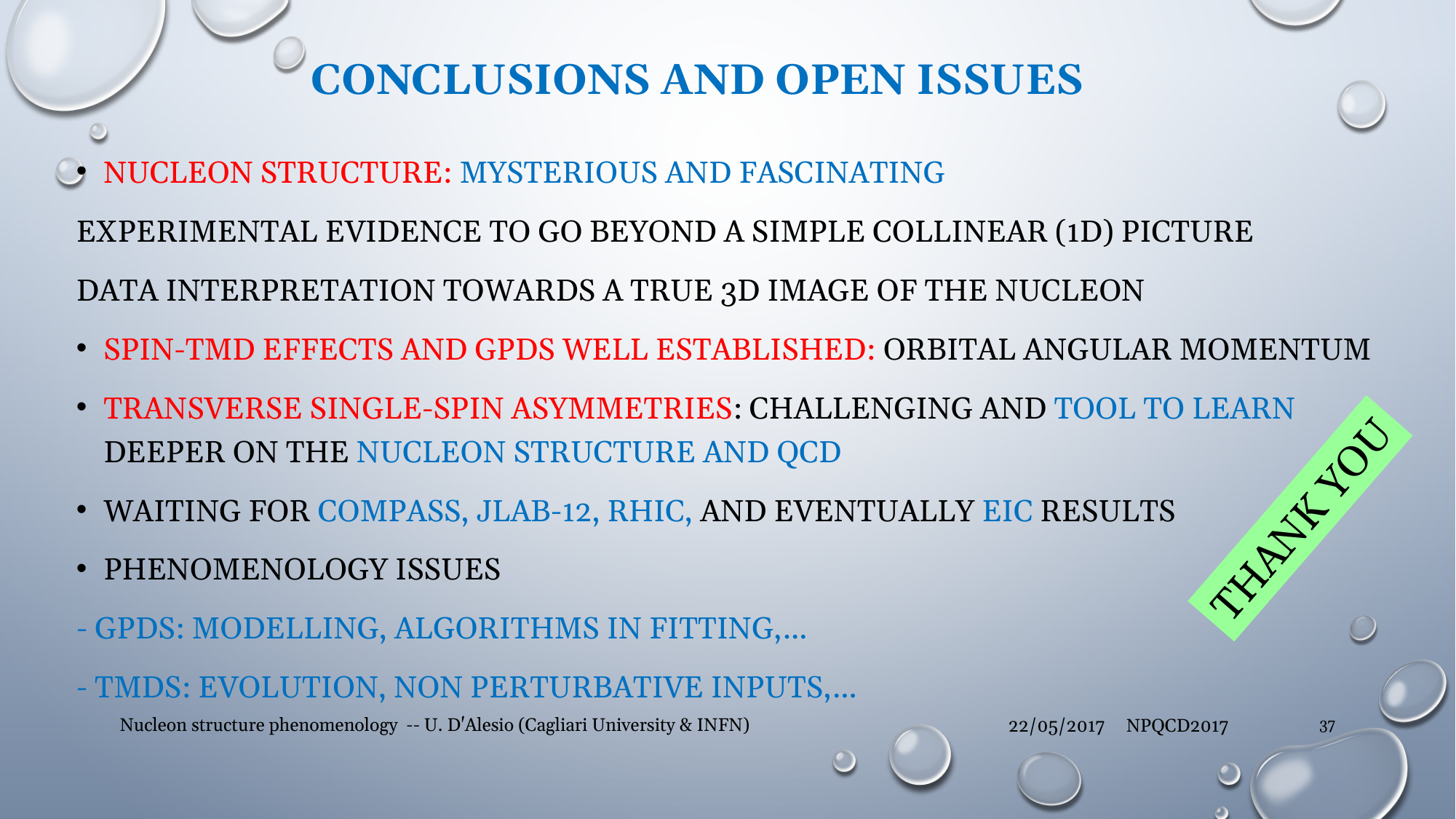

# Conclusions and open issues
Nucleon STRUCTURE: mysterious and fascinating
Experimental evidence to go beyond a simple collinear (1D) picture
DATA Interpretation towards a true 3D image of the nucleon
Spin-TMD effects and GPDs well established: orbital angular momentum
Transverse single-spin asymmetries: challenging and tool to learn deeper on the nucleon structure and QCD
Waiting for COMPASS, Jlab-12, RHIC, and eventually EIC results
Phenomenology issues
- GPDS: modelling, algorithms in fitting,…
- TMDS: evolution, non perturbative inputs,…

THANK YOU
Nucleon structure phenomenology  -- U. D'Alesio (Cagliari University & INFN)
22/05/2017     NPQCD2017
37